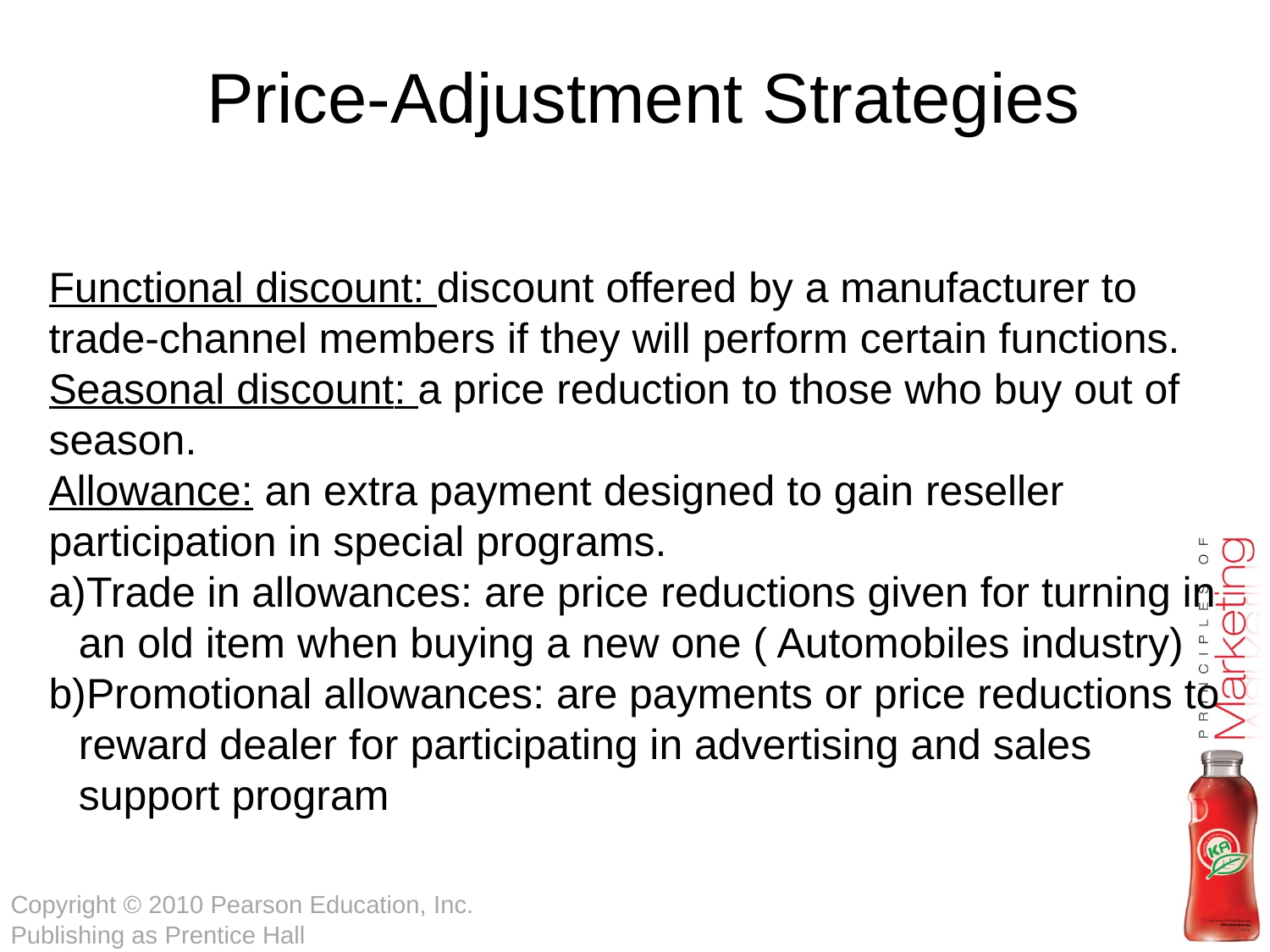

Price-Adjustment Strategies
Functional discount: discount offered by a manufacturer to trade-channel members if they will perform certain functions.
Seasonal discount: a price reduction to those who buy out of season.
Allowance: an extra payment designed to gain reseller participation in special programs.
Trade in allowances: are price reductions given for turning in an old item when buying a new one ( Automobiles industry)
Promotional allowances: are payments or price reductions to reward dealer for participating in advertising and sales support program
26